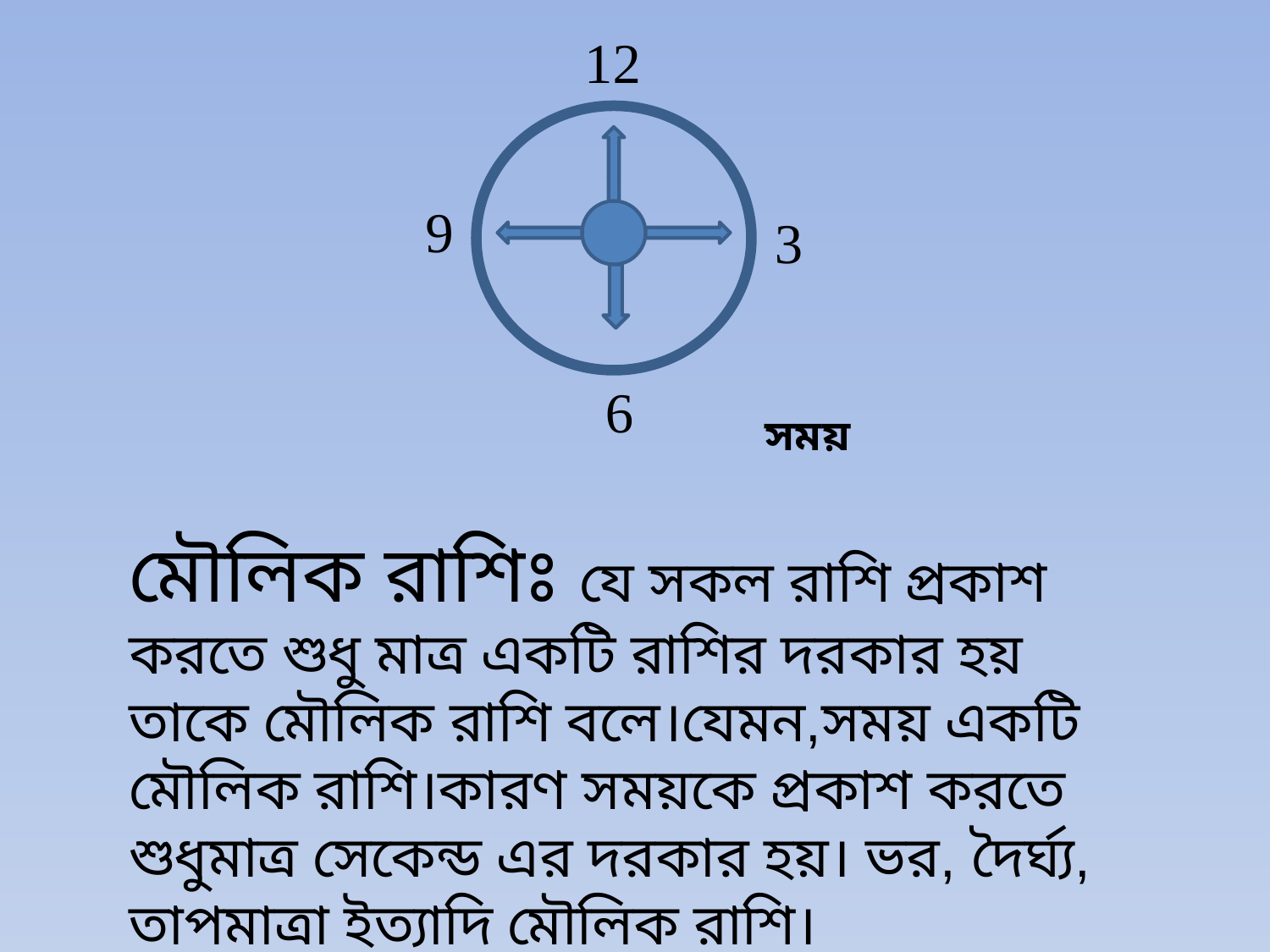

12

9

3

6
সময়
মৌলিক রাশিঃ যে সকল রাশি প্রকাশ করতে শুধু মাত্র একটি রাশির দরকার হয় তাকে মৌলিক রাশি বলে।যেমন,সময় একটি মৌলিক রাশি।কারণ সময়কে প্রকাশ করতে শুধুমাত্র সেকেন্ড এর দরকার হয়। ভর, দৈর্ঘ্য,
তাপমাত্রা ইত্যাদি মৌলিক রাশি।